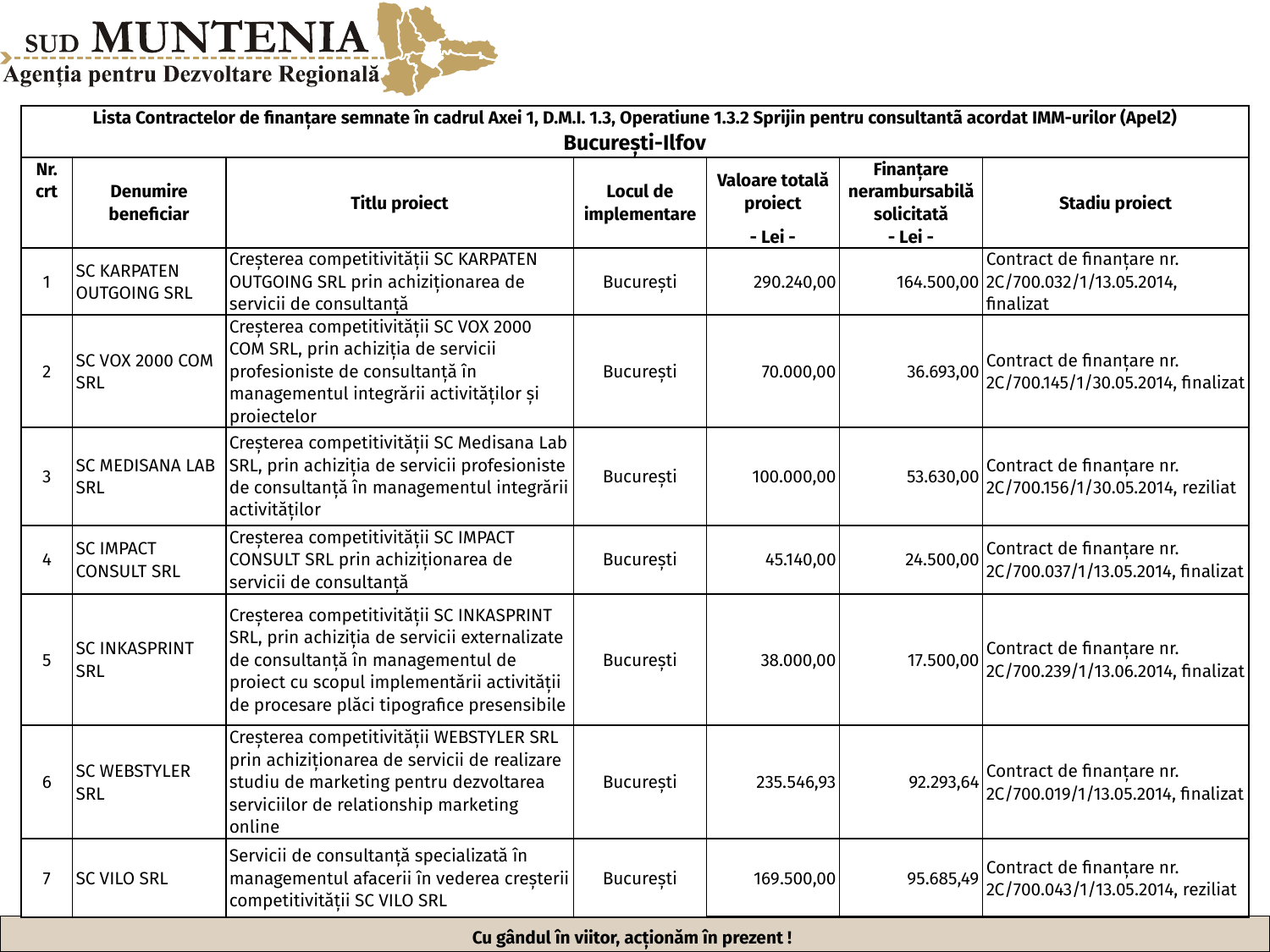

| Lista Contractelor de finanțare semnate în cadrul Axei 1, D.M.I. 1.3, Operatiune 1.3.2 Sprijin pentru consultantã acordat IMM-urilor (Apel2) București-Ilfov |  |  |  |  |  |  |
| --- | --- | --- | --- | --- | --- | --- |
| Nr. crt | Denumire beneficiar | Titlu proiect | Locul de implementare | Valoare totală proiect | Finanțare nerambursabilă solicitată | Stadiu proiect |
|  |  |  |  | - Lei - | - Lei - |  |
| 1 | SC KARPATEN OUTGOING SRL | Creșterea competitivității SC KARPATEN OUTGOING SRL prin achiziționarea de servicii de consultanță | București | 290.240,00 | 164.500,00 | Contract de finanțare nr. 2C/700.032/1/13.05.2014, finalizat |
| 2 | SC VOX 2000 COM SRL | Creșterea competitivității SC VOX 2000 COM SRL, prin achiziția de servicii profesioniste de consultanță în managementul integrării activităților și proiectelor | București | 70.000,00 | 36.693,00 | Contract de finanțare nr. 2C/700.145/1/30.05.2014, finalizat |
| 3 | SC MEDISANA LAB SRL | Creșterea competitivității SC Medisana Lab SRL, prin achiziția de servicii profesioniste de consultanță în managementul integrării activităților | București | 100.000,00 | 53.630,00 | Contract de finanțare nr. 2C/700.156/1/30.05.2014, reziliat |
| 4 | SC IMPACT CONSULT SRL | Creșterea competitivității SC IMPACT CONSULT SRL prin achiziționarea de servicii de consultanță | București | 45.140,00 | 24.500,00 | Contract de finanțare nr. 2C/700.037/1/13.05.2014, finalizat |
| 5 | SC INKASPRINT SRL | Creșterea competitivității SC INKASPRINT SRL, prin achiziția de servicii externalizate de consultanță în managementul de proiect cu scopul implementării activității de procesare plăci tipografice presensibile | București | 38.000,00 | 17.500,00 | Contract de finanțare nr. 2C/700.239/1/13.06.2014, finalizat |
| 6 | SC WEBSTYLER SRL | Creșterea competitivității WEBSTYLER SRL prin achiziționarea de servicii de realizare studiu de marketing pentru dezvoltarea serviciilor de relationship marketing online | București | 235.546,93 | 92.293,64 | Contract de finanțare nr. 2C/700.019/1/13.05.2014, finalizat |
| 7 | SC VILO SRL | Servicii de consultanță specializată în managementul afacerii în vederea creșterii competitivității SC VILO SRL | București | 169.500,00 | 95.685,49 | Contract de finanțare nr. 2C/700.043/1/13.05.2014, reziliat |